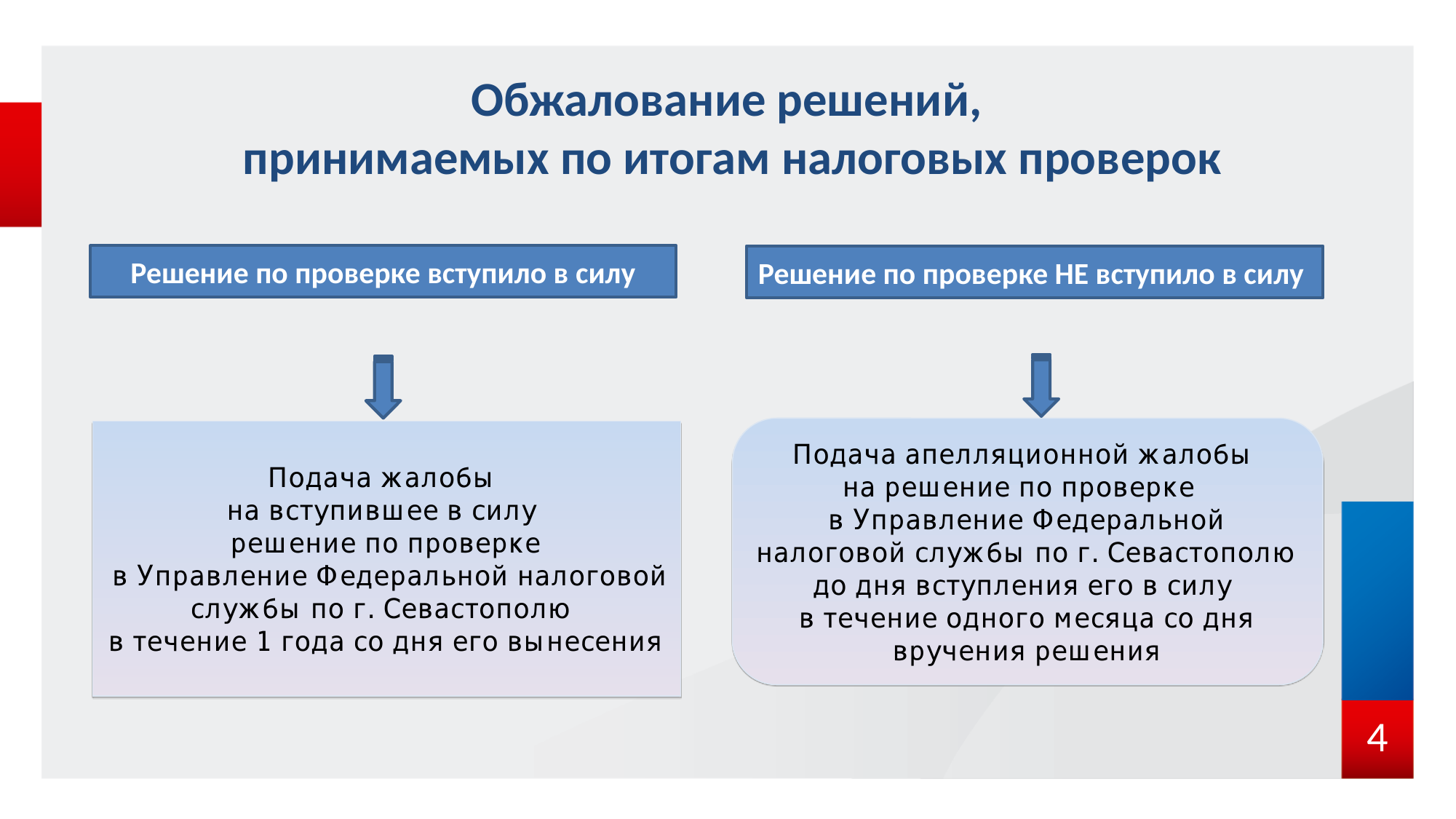

# Обжалование решений, принимаемых по итогам налоговых проверок
Решение по проверке вступило в силу
Решение по проверке НЕ вступило в силу

Подача апелляционной жалобы
на решение по проверке
в Управление Федеральной налоговой службы по г. Севастополю
до дня вступления его в силу
в течение одного месяца со дня вручения решения
Подача жалобы
на вступившее в силу
решение по проверке
 в Управление Федеральной налоговой службы по г. Севастополю
в течение 1 года со дня его вынесения
4